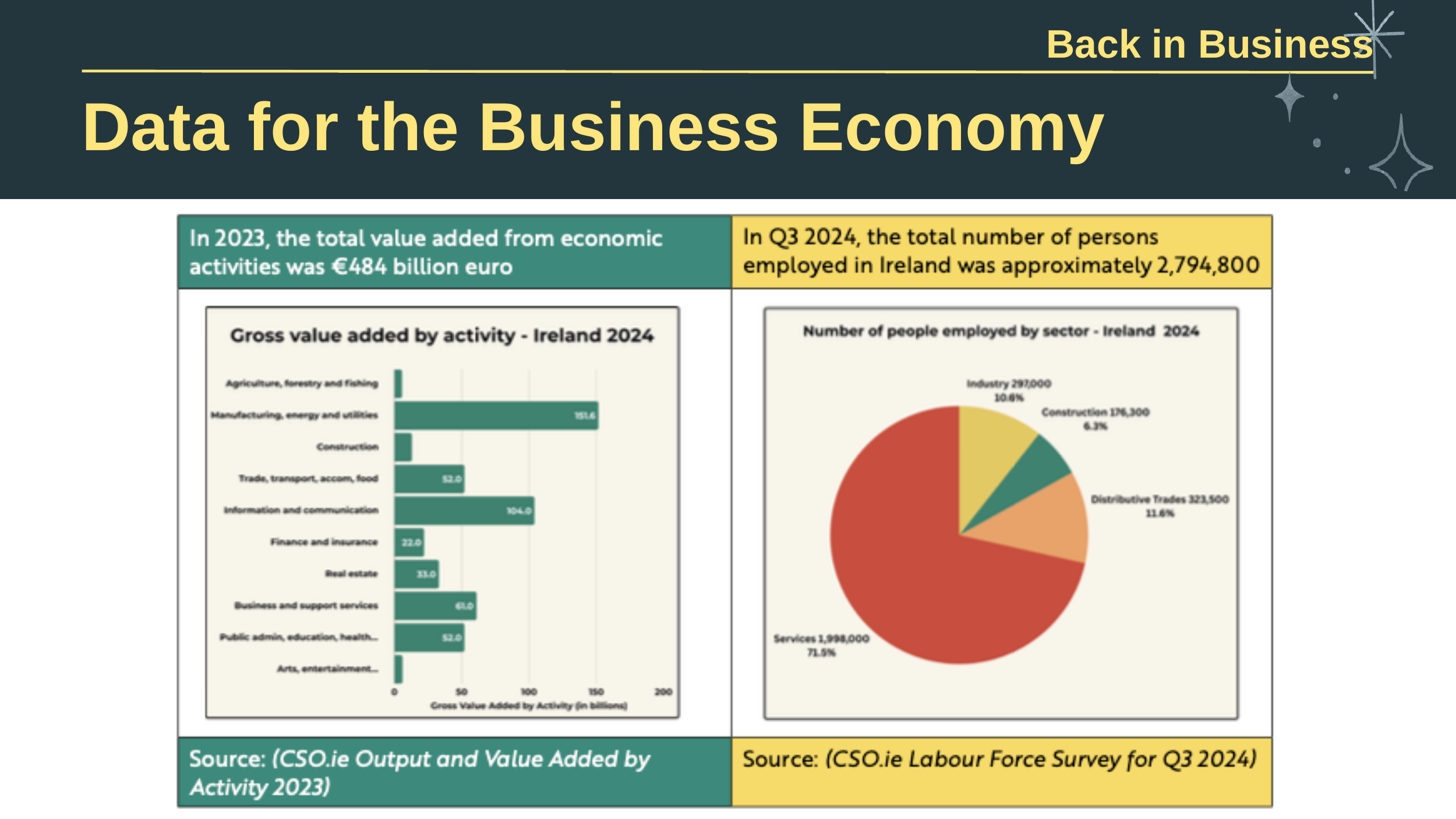

Back in Business
Data for the Business Economy